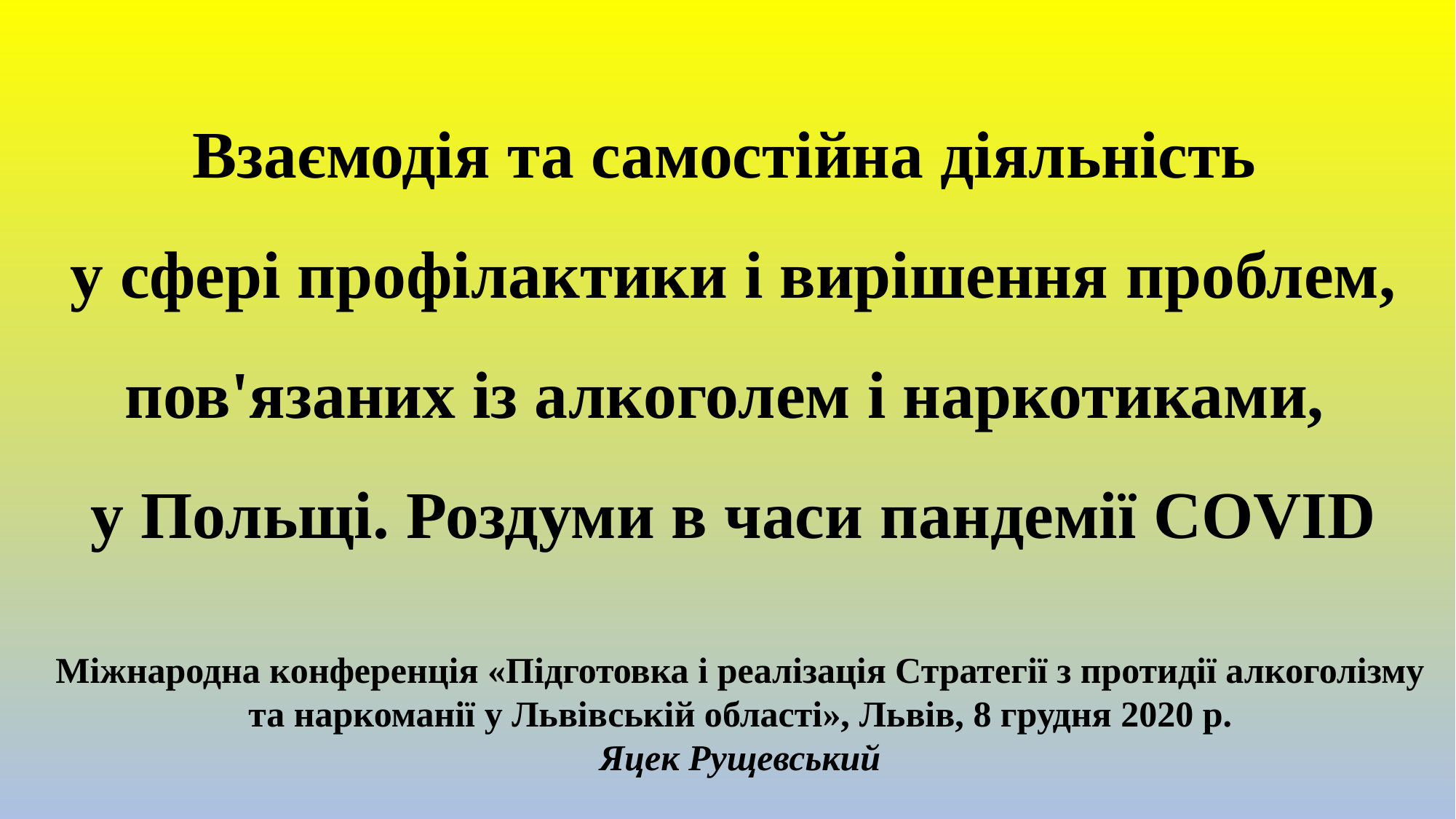

# Взаємодія та самостійна діяльність у сфері профілактики і вирішення проблем, пов'язаних із алкоголем і наркотиками, у Польщі. Роздуми в часи пандемії COVID
Міжнародна конференція «Підготовка і реалізація Стратегії з протидії алкоголізму та наркоманії у Львівській області», Львів, 8 грудня 2020 р.
Яцек Рущевський